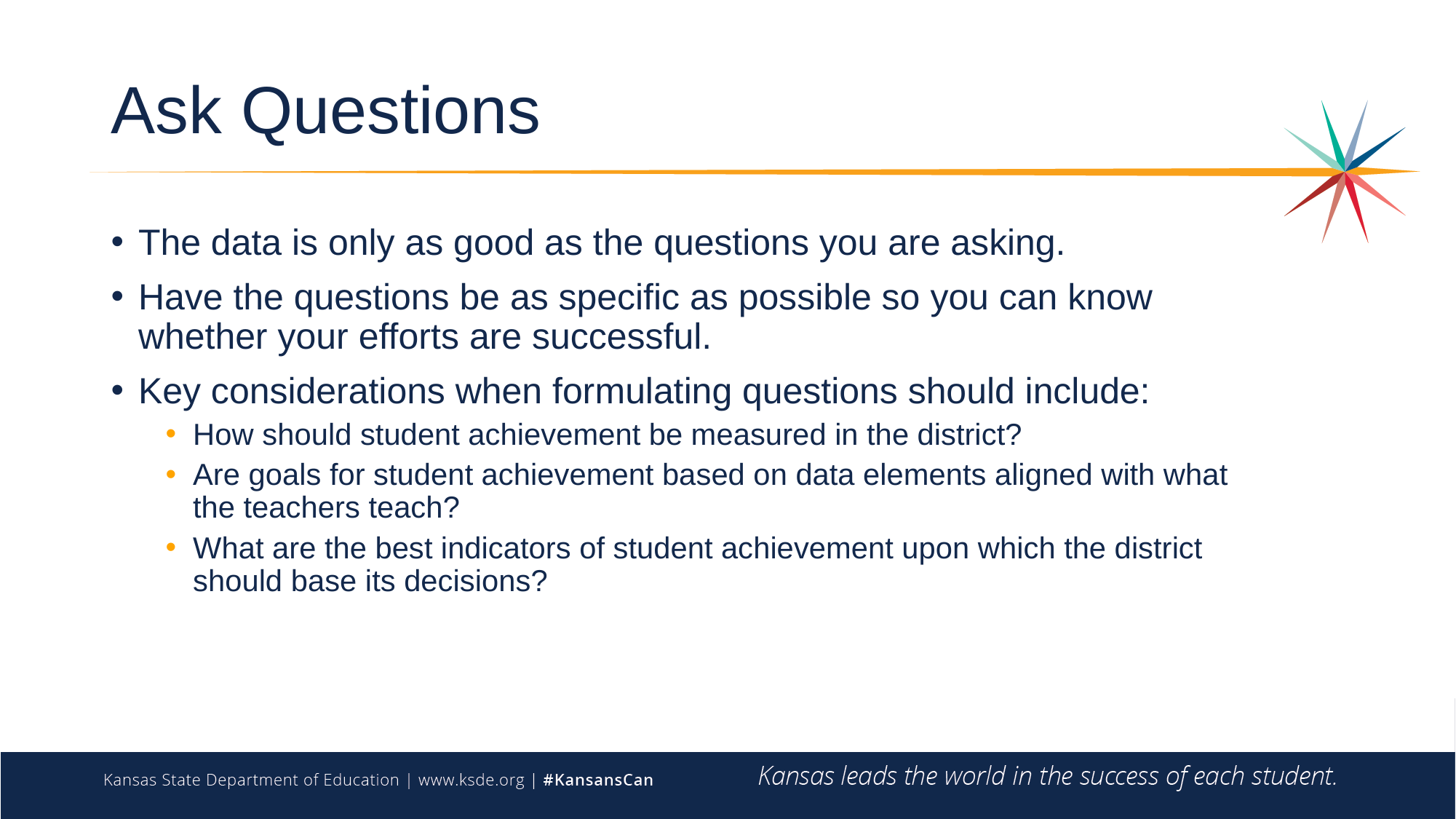

# Ask Questions
The data is only as good as the questions you are asking.
Have the questions be as specific as possible so you can know whether your efforts are successful.
Key considerations when formulating questions should include:
How should student achievement be measured in the district?
Are goals for student achievement based on data elements aligned with what the teachers teach?
What are the best indicators of student achievement upon which the district should base its decisions?